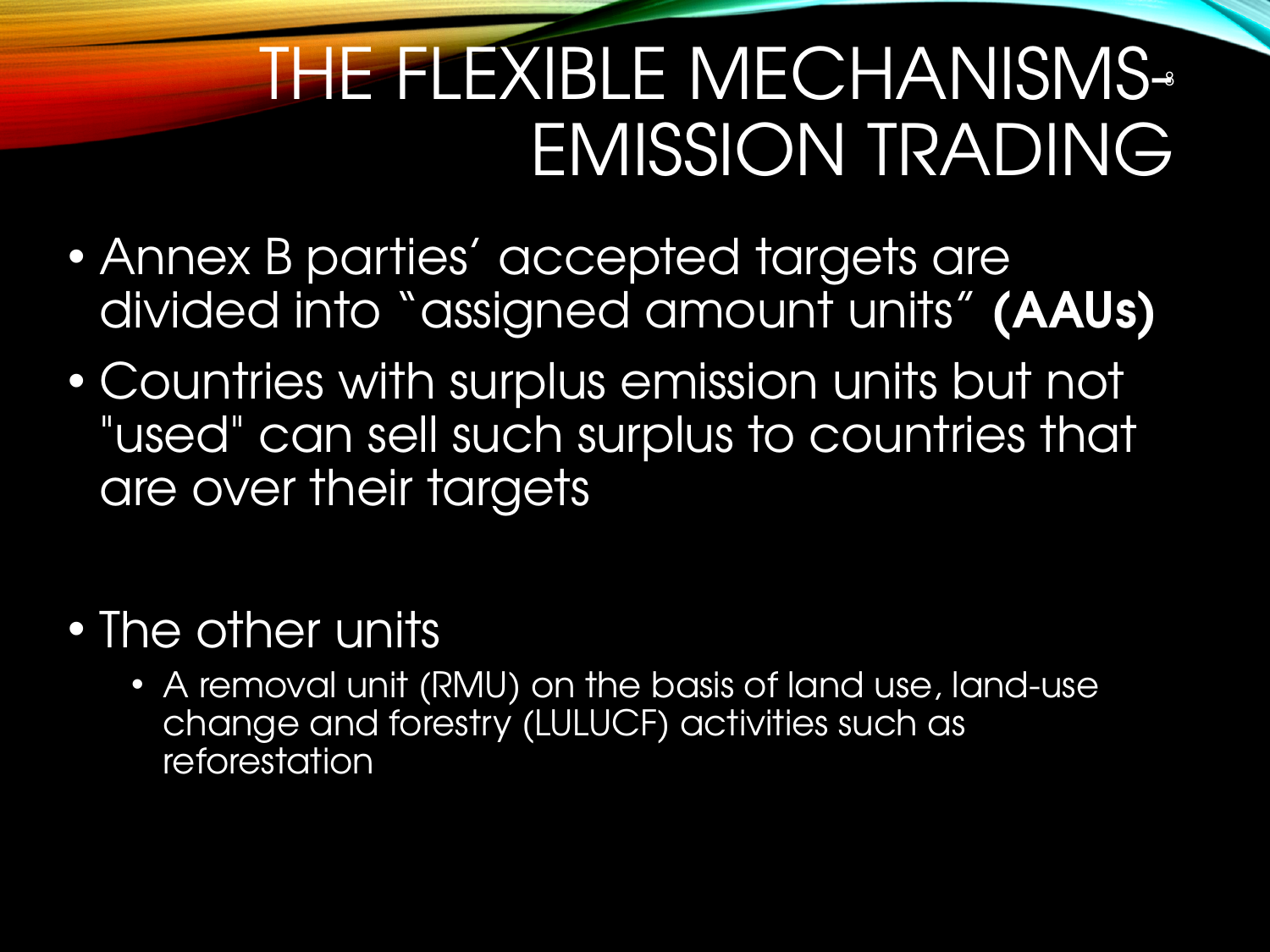

# The flexible mechanisms- Emission Trading
8
Annex B parties’ accepted targets are divided into “assigned amount units” (AAUs)
Countries with surplus emission units but not "used" can sell such surplus to countries that are over their targets

The other units
A removal unit (RMU) on the basis of land use, land-use change and forestry (LULUCF) activities such as reforestation